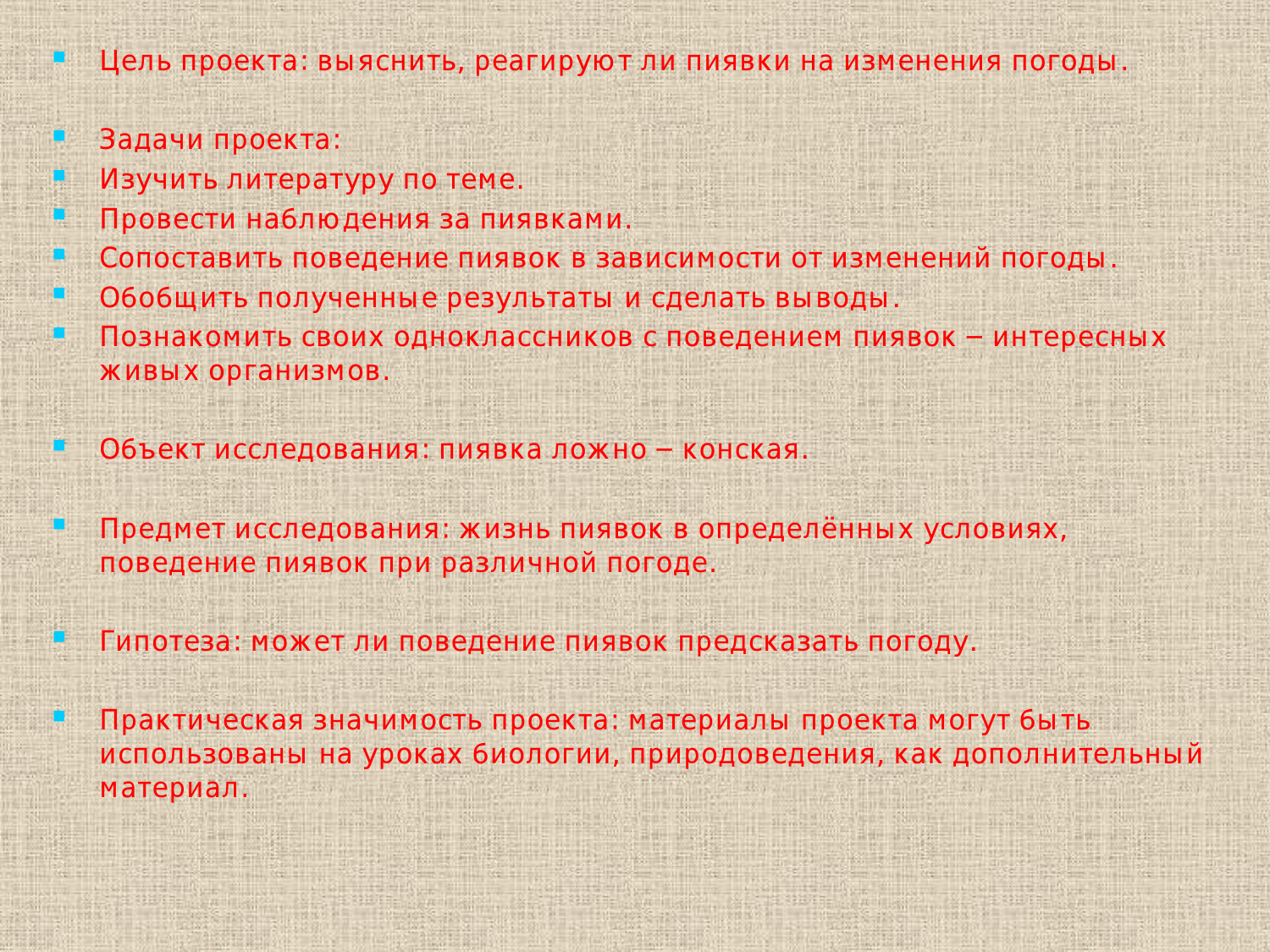

Цель проекта: выяснить, реагируют ли пиявки на изменения погоды.

Задачи проекта:
Изучить литературу по теме.
Провести наблюдения за пиявками.
Сопоставить поведение пиявок в зависимости от изменений погоды.
Обобщить полученные результаты и сделать выводы.
Познакомить своих одноклассников с поведением пиявок – интересных живых организмов.

Объект исследования: пиявка ложно – конская.

Предмет исследования: жизнь пиявок в определённых условиях, поведение пиявок при различной погоде.

Гипотеза: может ли поведение пиявок предсказать погоду.

Практическая значимость проекта: материалы проекта могут быть использованы на уроках биологии, природоведения, как дополнительный материал.

#